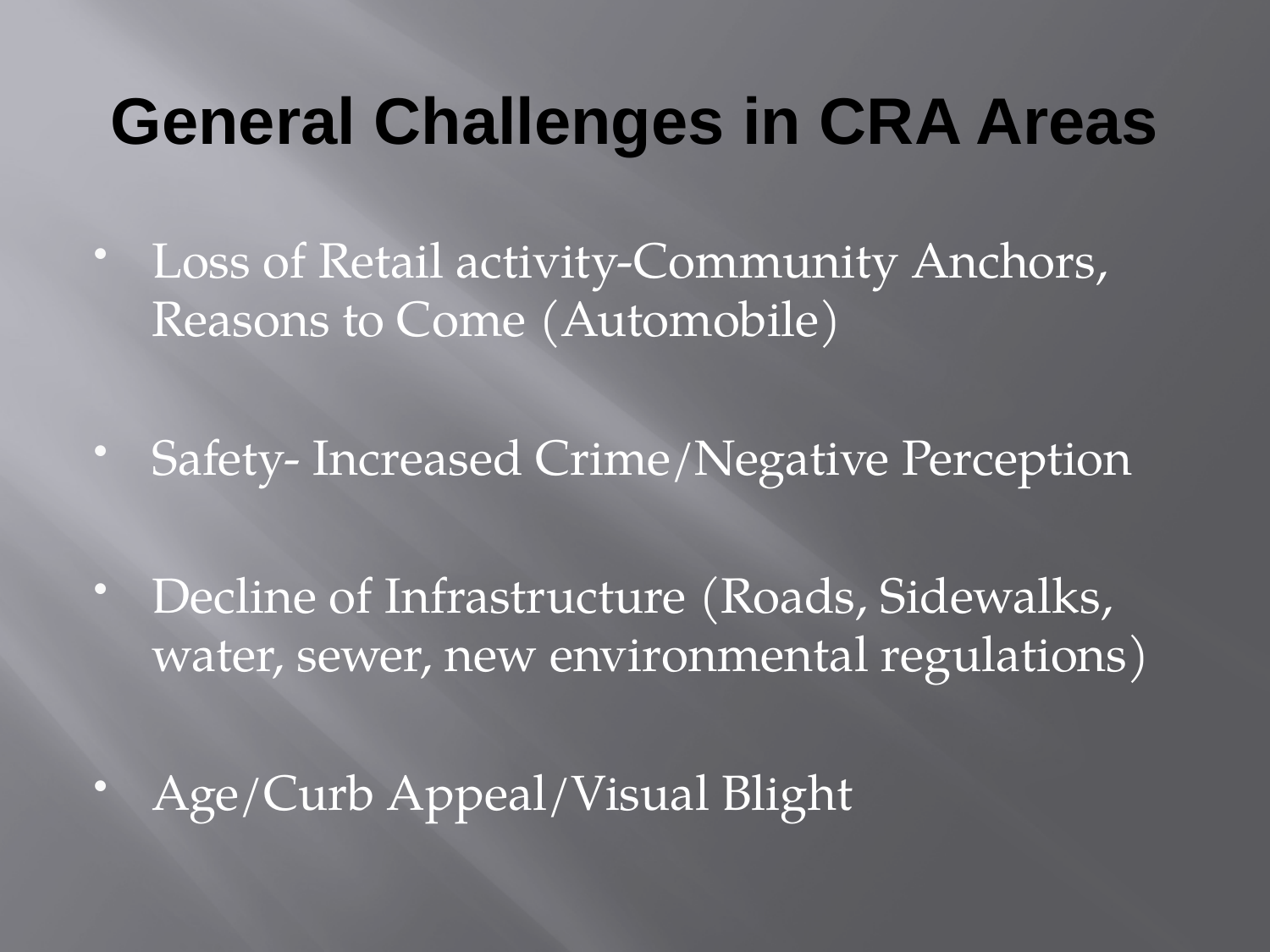

# General Challenges in CRA Areas
Loss of Retail activity-Community Anchors, Reasons to Come (Automobile)

Safety- Increased Crime/Negative Perception

Decline of Infrastructure (Roads, Sidewalks, water, sewer, new environmental regulations)

Age/Curb Appeal/Visual Blight